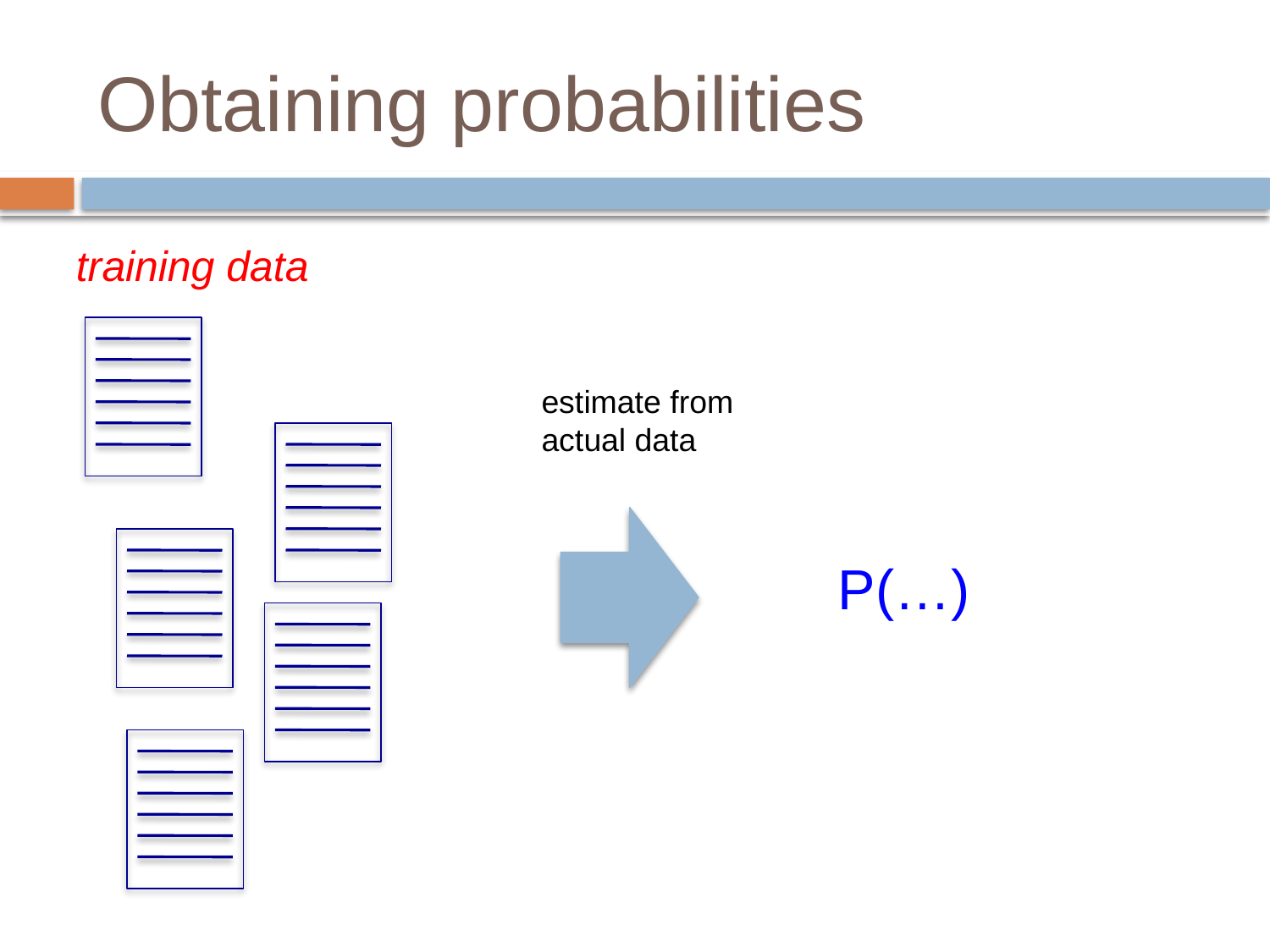

# Obtaining probabilities
training data

estimate from actual data

P(…)